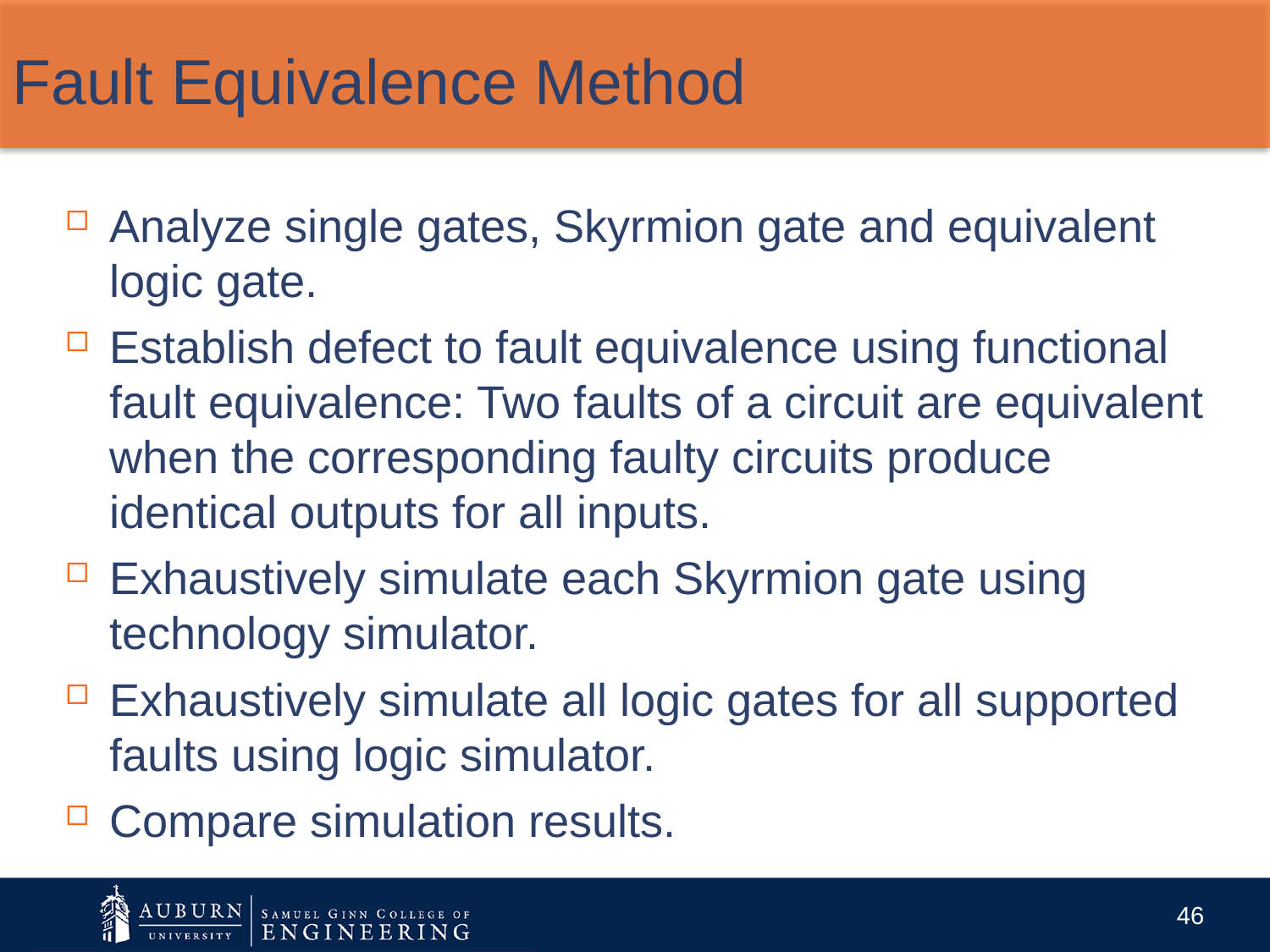

# Fault Equivalence Method
Analyze single gates, Skyrmion gate and equivalent logic gate.
Establish defect to fault equivalence using functional fault equivalence: Two faults of a circuit are equivalent when the corresponding faulty circuits produce identical outputs for all inputs.
Exhaustively simulate each Skyrmion gate using technology simulator.
Exhaustively simulate all logic gates for all supported faults using logic simulator.
Compare simulation results.